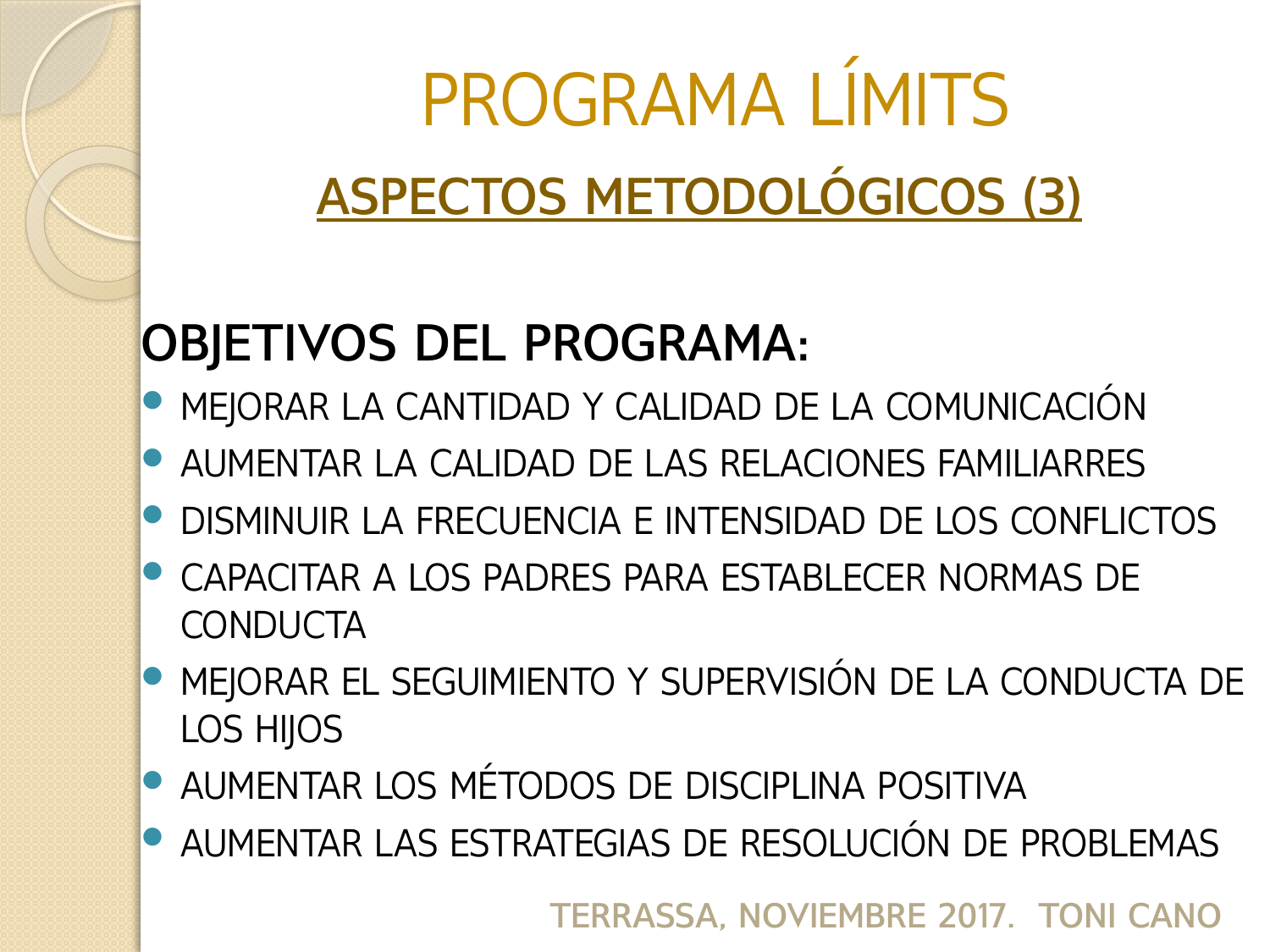

# PROGRAMA LÍMITS
ASPECTOS METODOLÓGICOS (3)

OBJETIVOS DEL PROGRAMA:
MEJORAR LA CANTIDAD Y CALIDAD DE LA COMUNICACIÓN
AUMENTAR LA CALIDAD DE LAS RELACIONES FAMILIARRES
DISMINUIR LA FRECUENCIA E INTENSIDAD DE LOS CONFLICTOS
CAPACITAR A LOS PADRES PARA ESTABLECER NORMAS DE CONDUCTA
MEJORAR EL SEGUIMIENTO Y SUPERVISIÓN DE LA CONDUCTA DE LOS HIJOS
AUMENTAR LOS MÉTODOS DE DISCIPLINA POSITIVA
AUMENTAR LAS ESTRATEGIAS DE RESOLUCIÓN DE PROBLEMAS

TERRASSA, NOVIEMBRE 2017.  TONI CANO